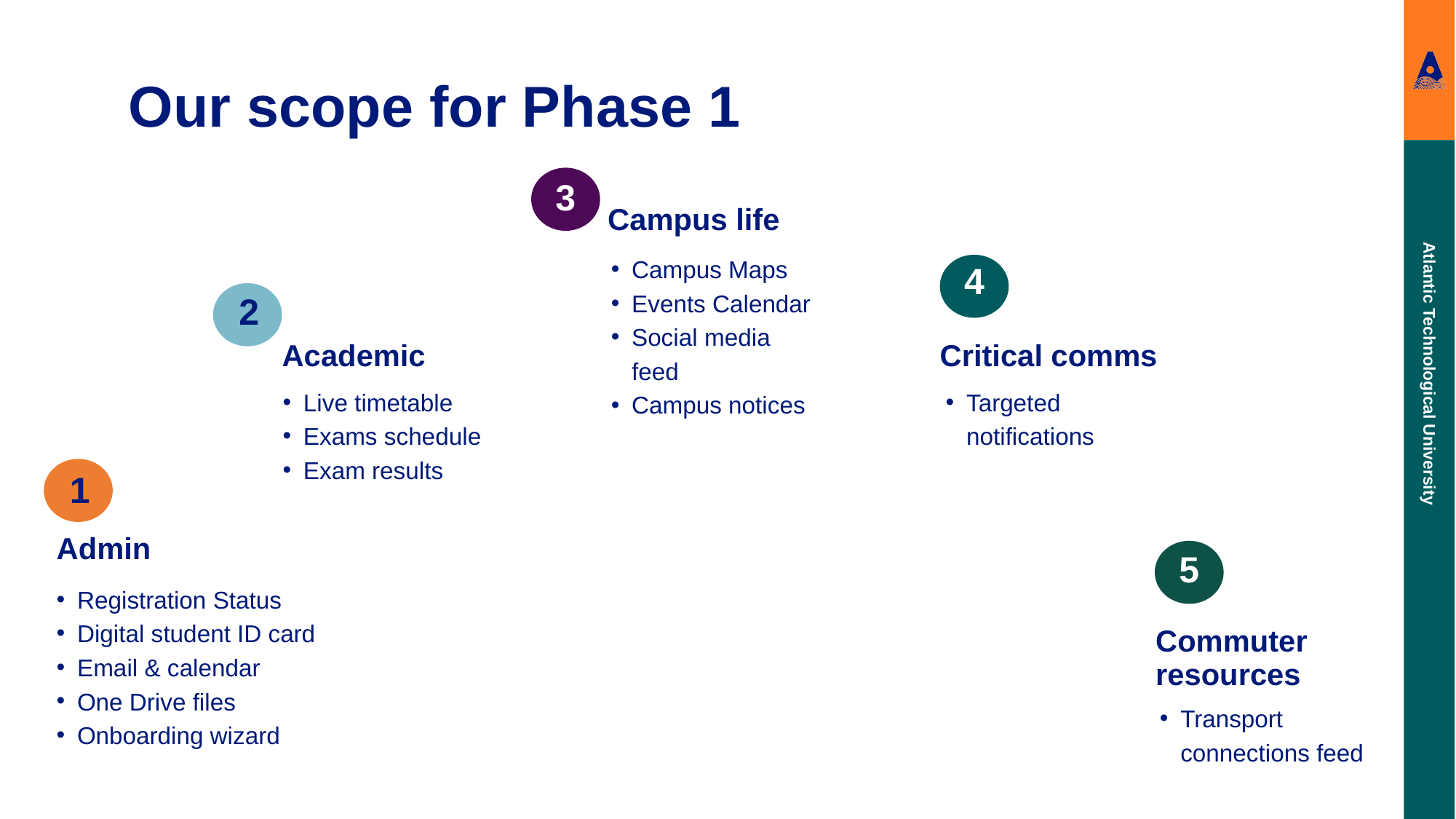

Our scope for Phase 1

3
Campus life

Campus Maps
Events Calendar
Social media feed
Campus notices

4

2
Academic
Critical comms
Targeted notifications
Live timetable
Exams schedule
Exam results

1

Admin

5

Registration Status
Digital student ID card
Email & calendar
One Drive files
Onboarding wizard

Commuter resources

Transport connections feed